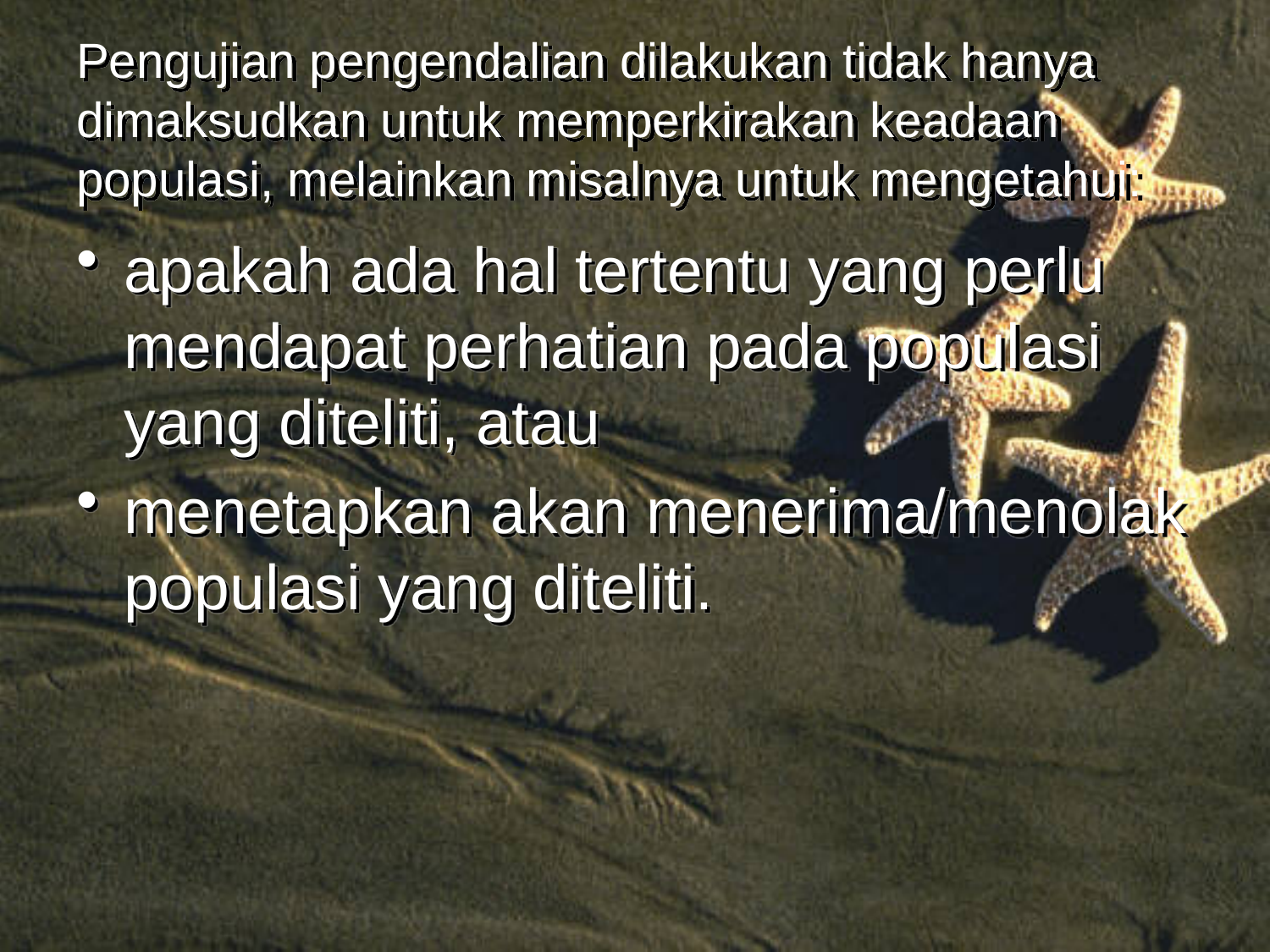

# Pengujian pengendalian dilakukan tidak hanya dimaksudkan untuk memperkirakan keadaan populasi, melainkan misalnya untuk mengetahui:
apakah ada hal tertentu yang perlu mendapat perhatian pada populasi yang diteliti, atau
menetapkan akan menerima/menolak populasi yang diteliti.